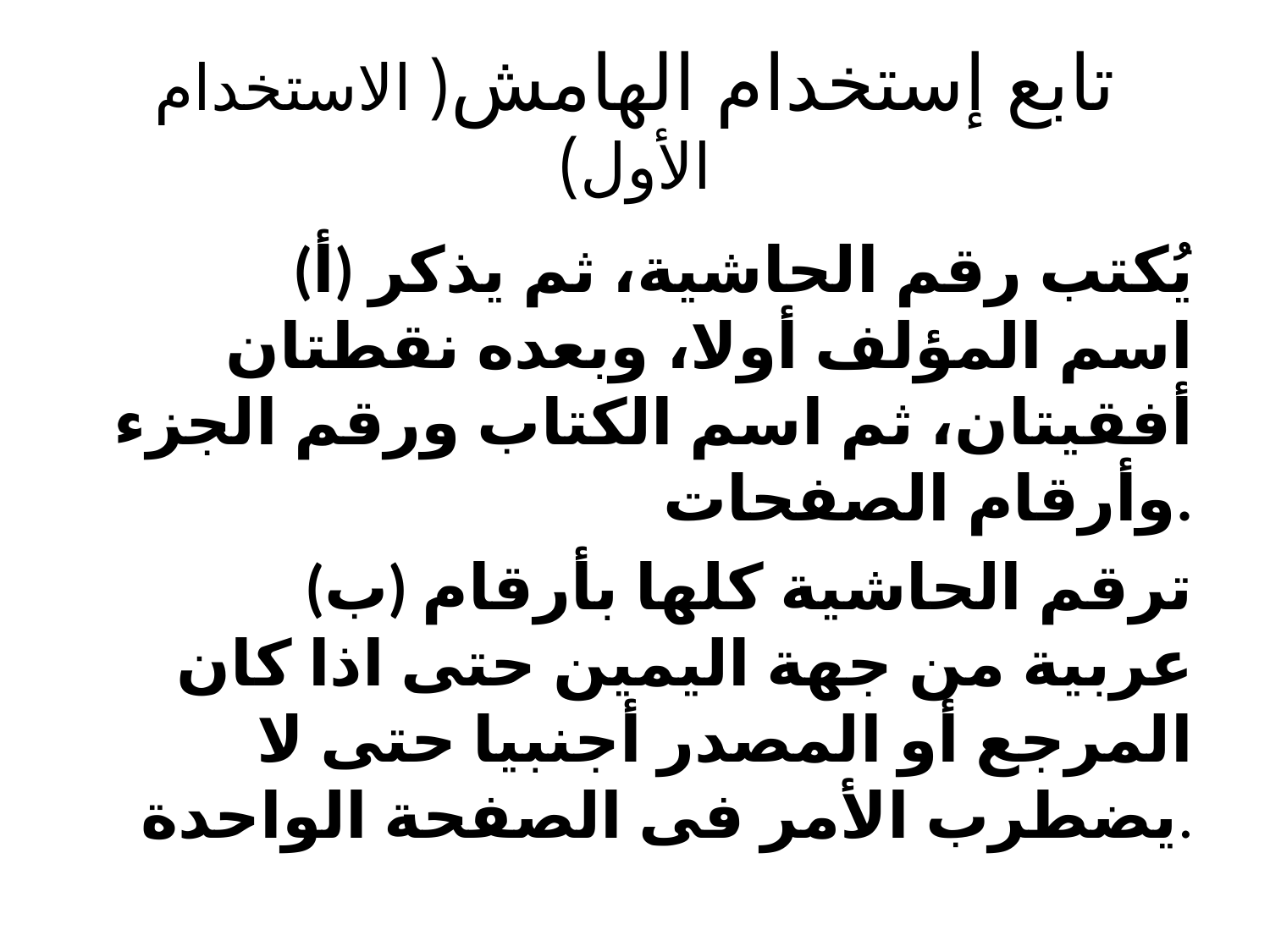

# تابع إستخدام الهامش( الاستخدام الأول)
	(أ) يُكتب رقم الحاشية، ثم يذكر اسم المؤلف أولا، وبعده نقطتان أفقيتان، ثم اسم الكتاب ورقم الجزء وأرقام الصفحات.
	(ب) ترقم الحاشية كلها بأرقام عربية من جهة اليمين حتى اذا كان المرجع أو المصدر أجنبيا حتى لا يضطرب الأمر فى الصفحة الواحدة.